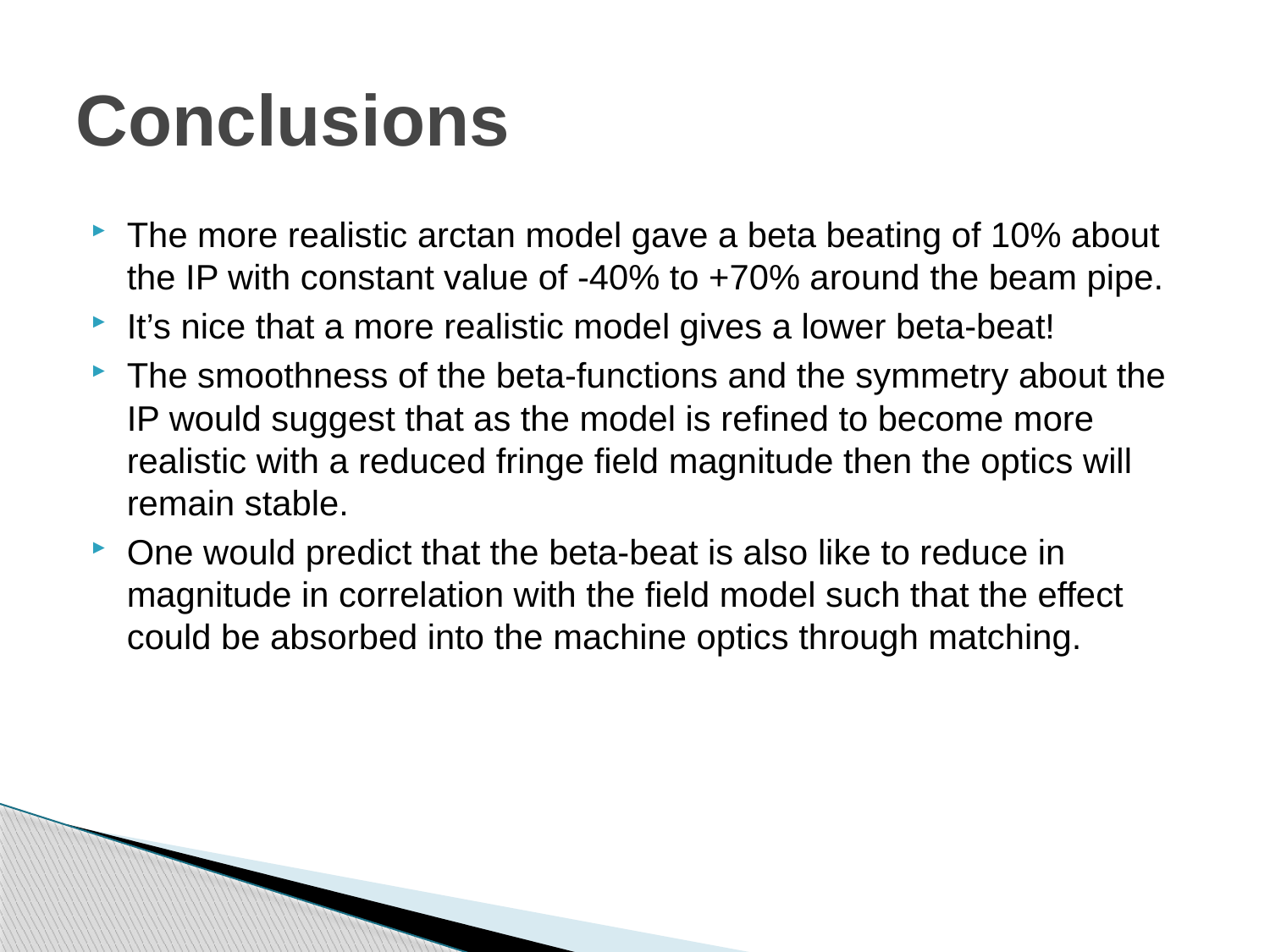

# Conclusions
The more realistic arctan model gave a beta beating of 10% about the IP with constant value of -40% to +70% around the beam pipe.
It’s nice that a more realistic model gives a lower beta-beat!
The smoothness of the beta-functions and the symmetry about the IP would suggest that as the model is refined to become more realistic with a reduced fringe field magnitude then the optics will remain stable.
One would predict that the beta-beat is also like to reduce in magnitude in correlation with the field model such that the effect could be absorbed into the machine optics through matching.